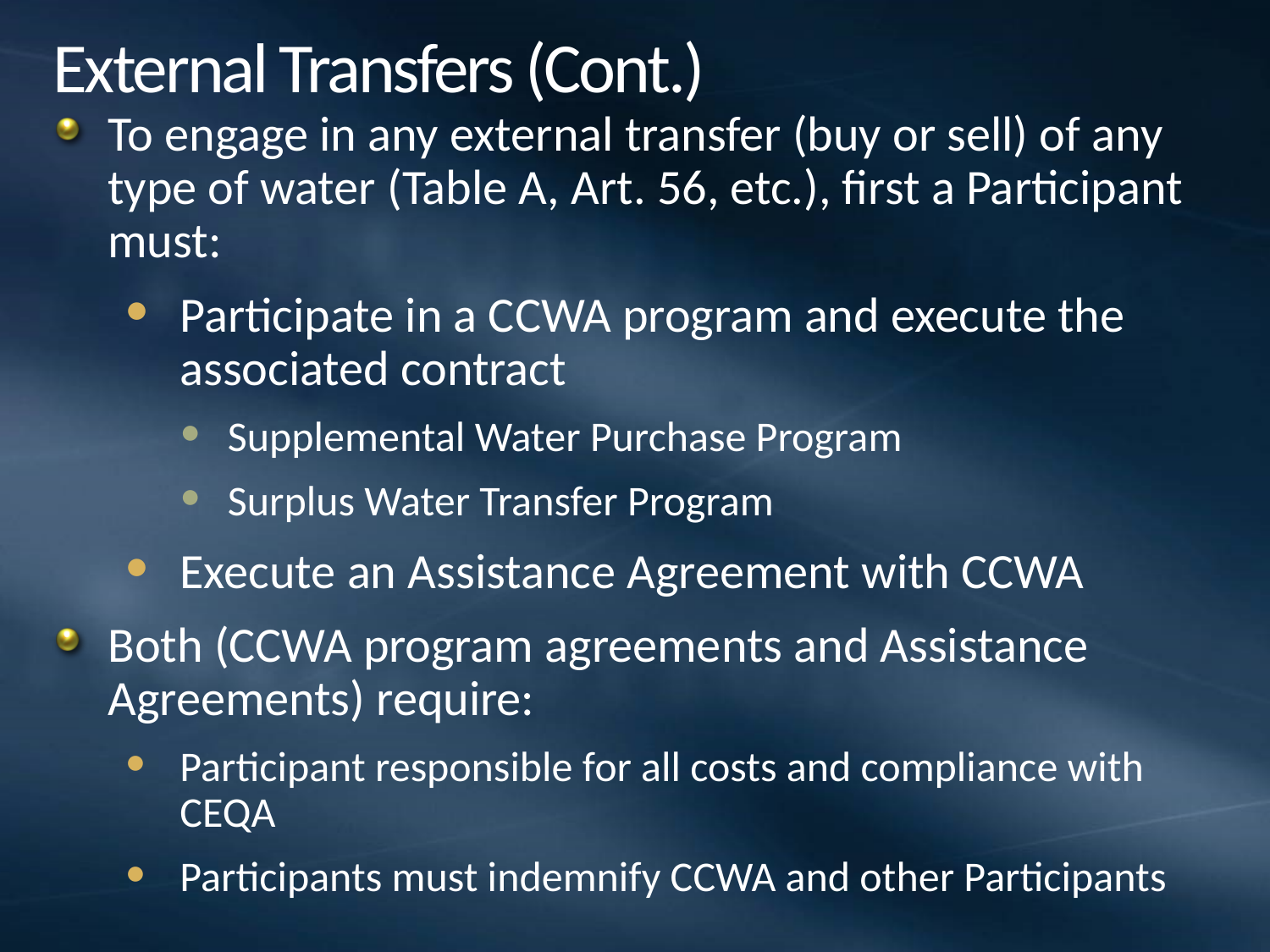

# External Transfers (Cont.)
To engage in any external transfer (buy or sell) of any type of water (Table A, Art. 56, etc.), first a Participant must:
Participate in a CCWA program and execute the associated contract
Supplemental Water Purchase Program
Surplus Water Transfer Program
Execute an Assistance Agreement with CCWA
Both (CCWA program agreements and Assistance Agreements) require:
Participant responsible for all costs and compliance with CEQA
Participants must indemnify CCWA and other Participants